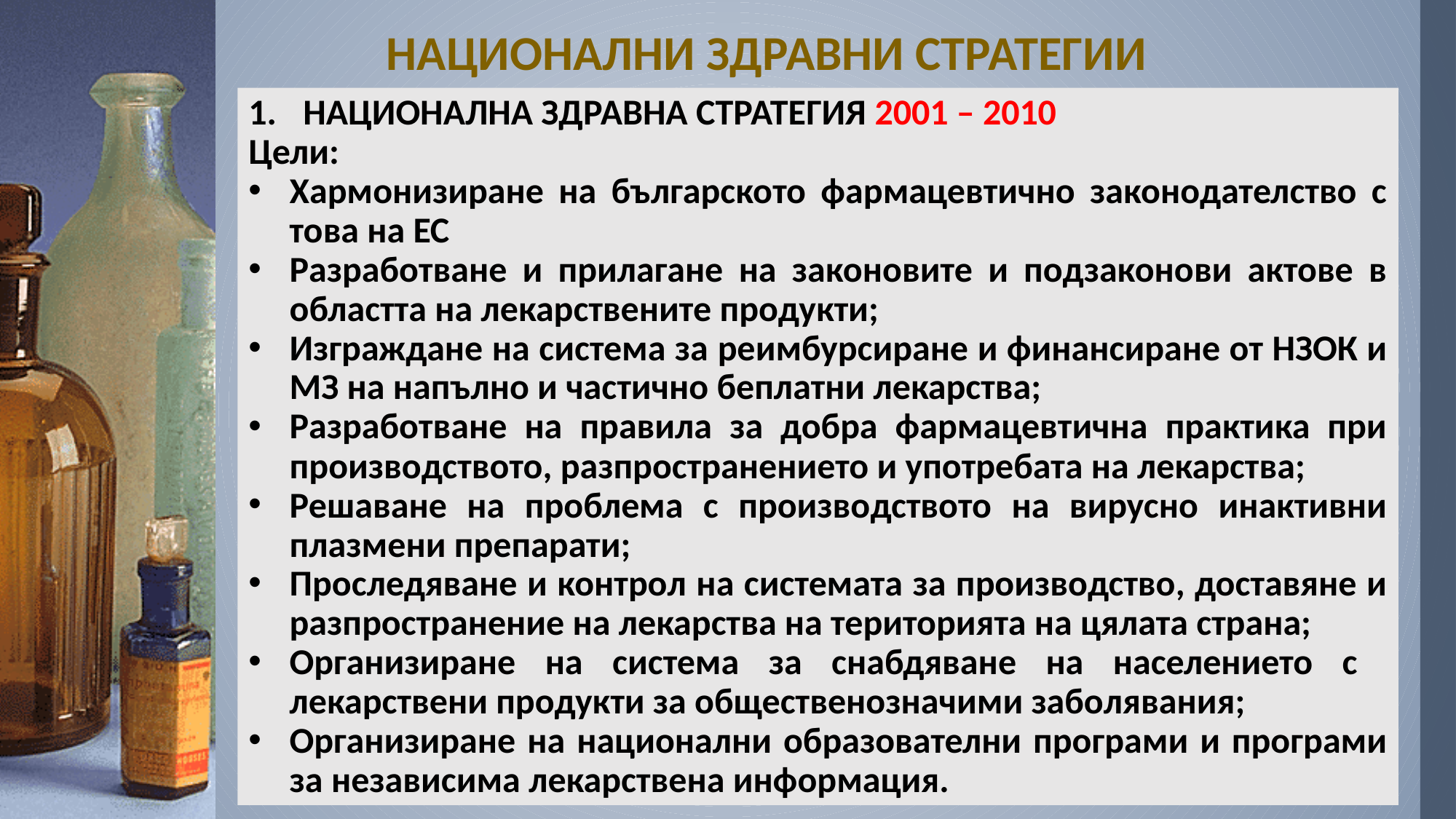

# НАЦИОНАЛНИ ЗДРАВНИ СТРАТЕГИИ
НАЦИОНАЛНА ЗДРАВНА СТРАТЕГИЯ 2001 – 2010
Цели:
Хармонизиране на българското фармацевтично законодателство с това на ЕС
Разработване и прилагане на законовите и подзаконови актове в областта на лекарствените продукти;
Изграждане на система за реимбурсиране и финансиране от НЗОК и МЗ на напълно и частично беплатни лекарства;
Разработване на правила за добра фармацевтична практика при производството, разпространението и употребата на лекарства;
Решаване на проблема с производството на вирусно инактивни плазмени препарати;
Проследяване и контрол на системата за производство, доставяне и разпространение на лекарства на територията на цялата страна;
Организиране на система за снабдяване на населението с  лекарствени продукти за общественозначими заболявания;
Организиране на национални образователни програми и програми за независима лекарствена информация.